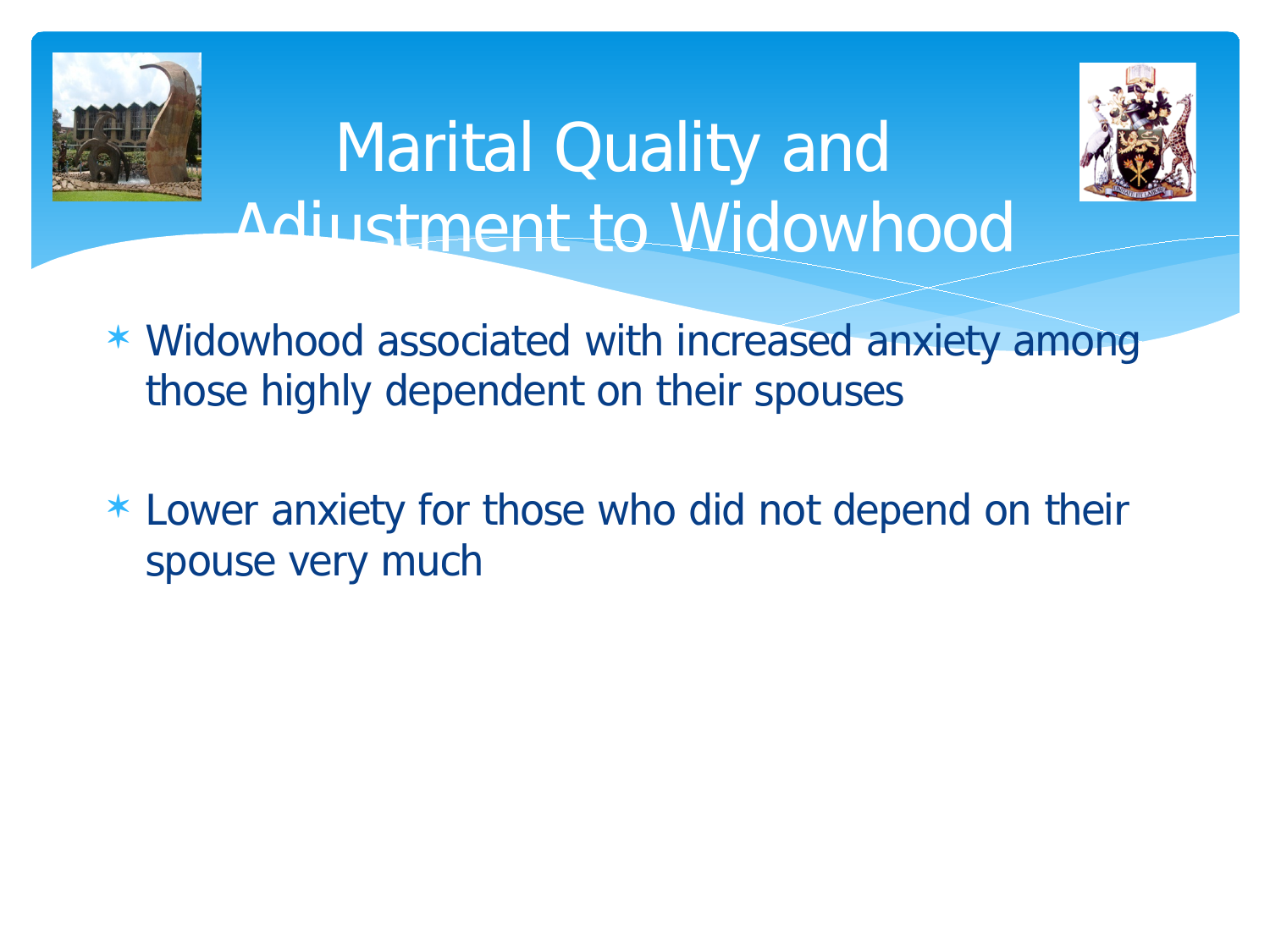

# Marital Quality and Adjustment to Widowhood
Widowhood associated with increased anxiety among those highly dependent on their spouses

Lower anxiety for those who did not depend on their spouse very much